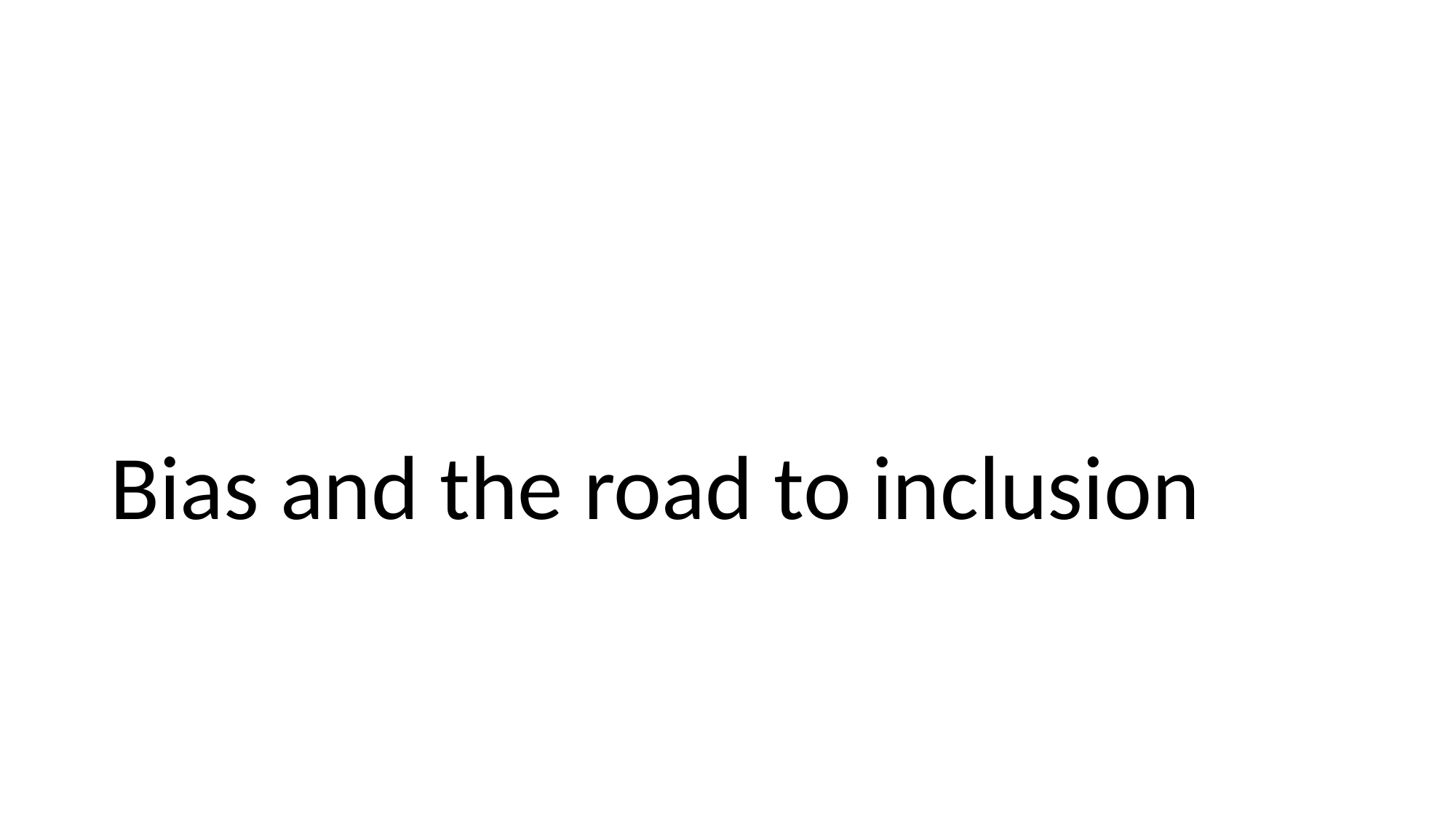

# Bias and the road to inclusion